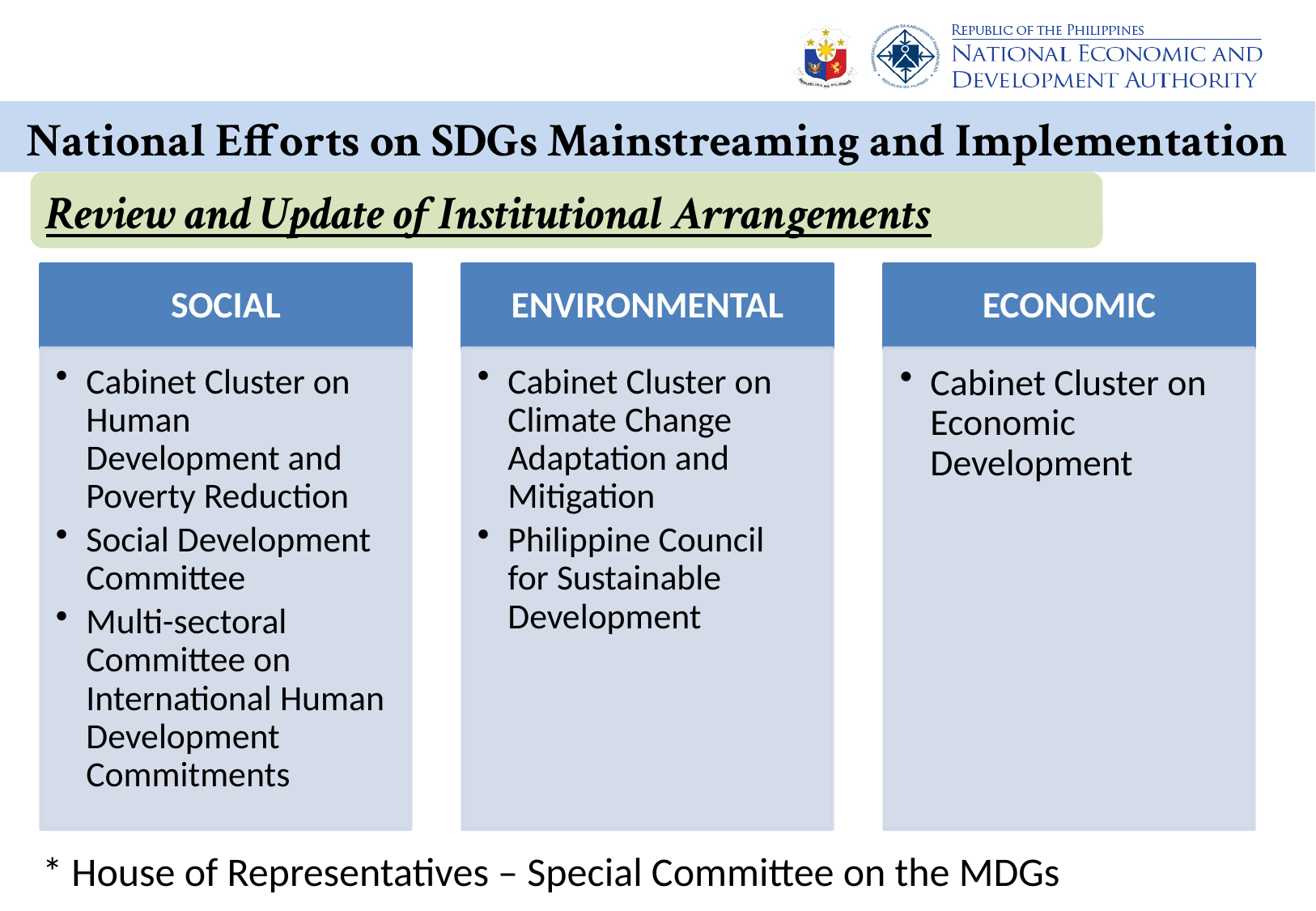

# National Efforts on SDGs Mainstreaming and Implementation
Review and Update of Institutional Arrangements
SOCIAL
Cabinet Cluster on Human Development and Poverty Reduction
Social Development Committee
Multi-sectoral Committee on International Human Development Commitments
ENVIRONMENTAL
Cabinet Cluster on Climate Change Adaptation and Mitigation
Philippine Council for Sustainable Development
ECONOMIC
Cabinet Cluster on Economic Development
* House of Representatives – Special Committee on the MDGs